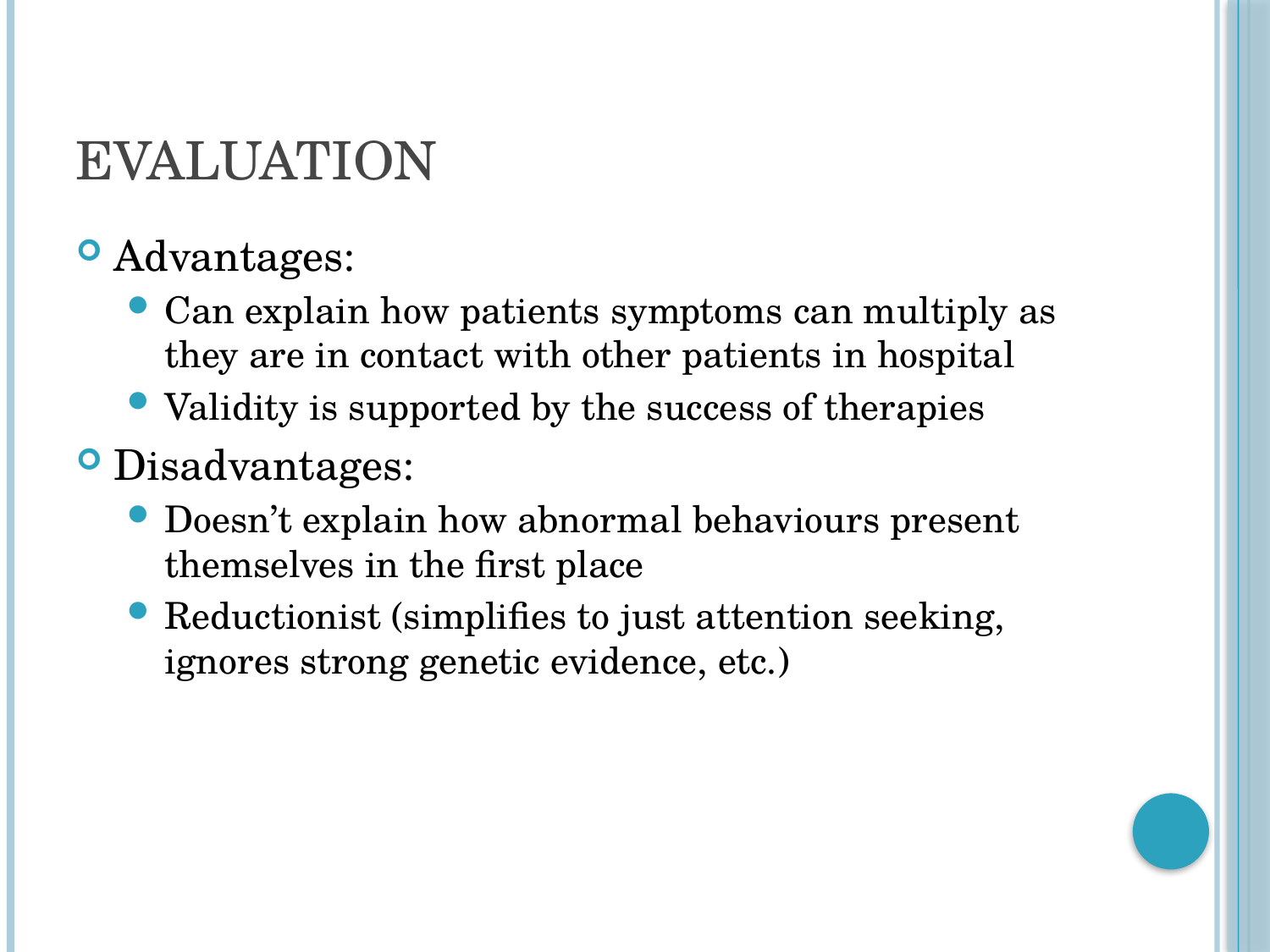

# Evaluation
Advantages:
Can explain how patients symptoms can multiply as they are in contact with other patients in hospital
Validity is supported by the success of therapies
Disadvantages:
Doesn’t explain how abnormal behaviours present themselves in the first place
Reductionist (simplifies to just attention seeking, ignores strong genetic evidence, etc.)